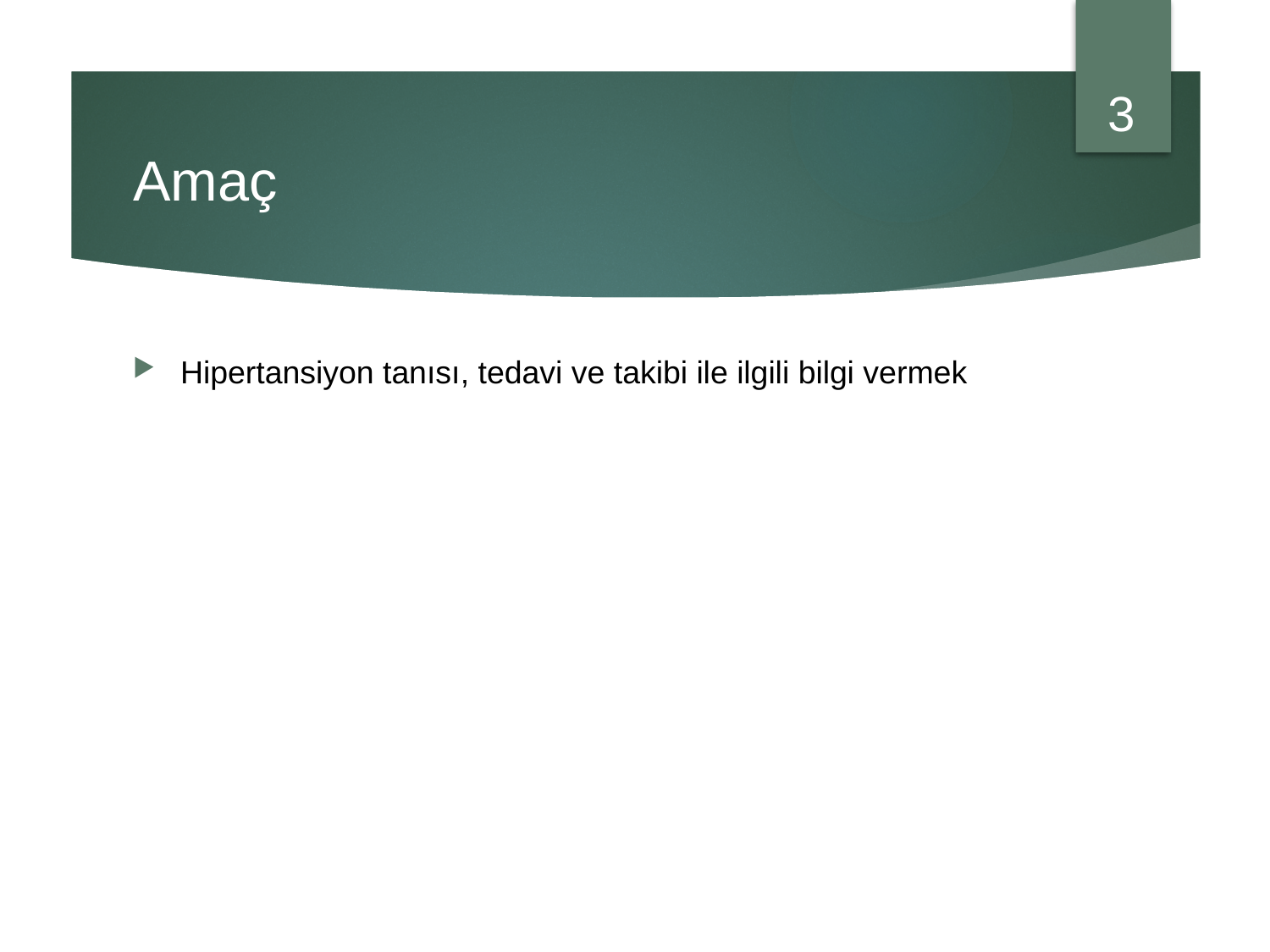

3
# Amaç
Hipertansiyon tanısı, tedavi ve takibi ile ilgili bilgi vermek